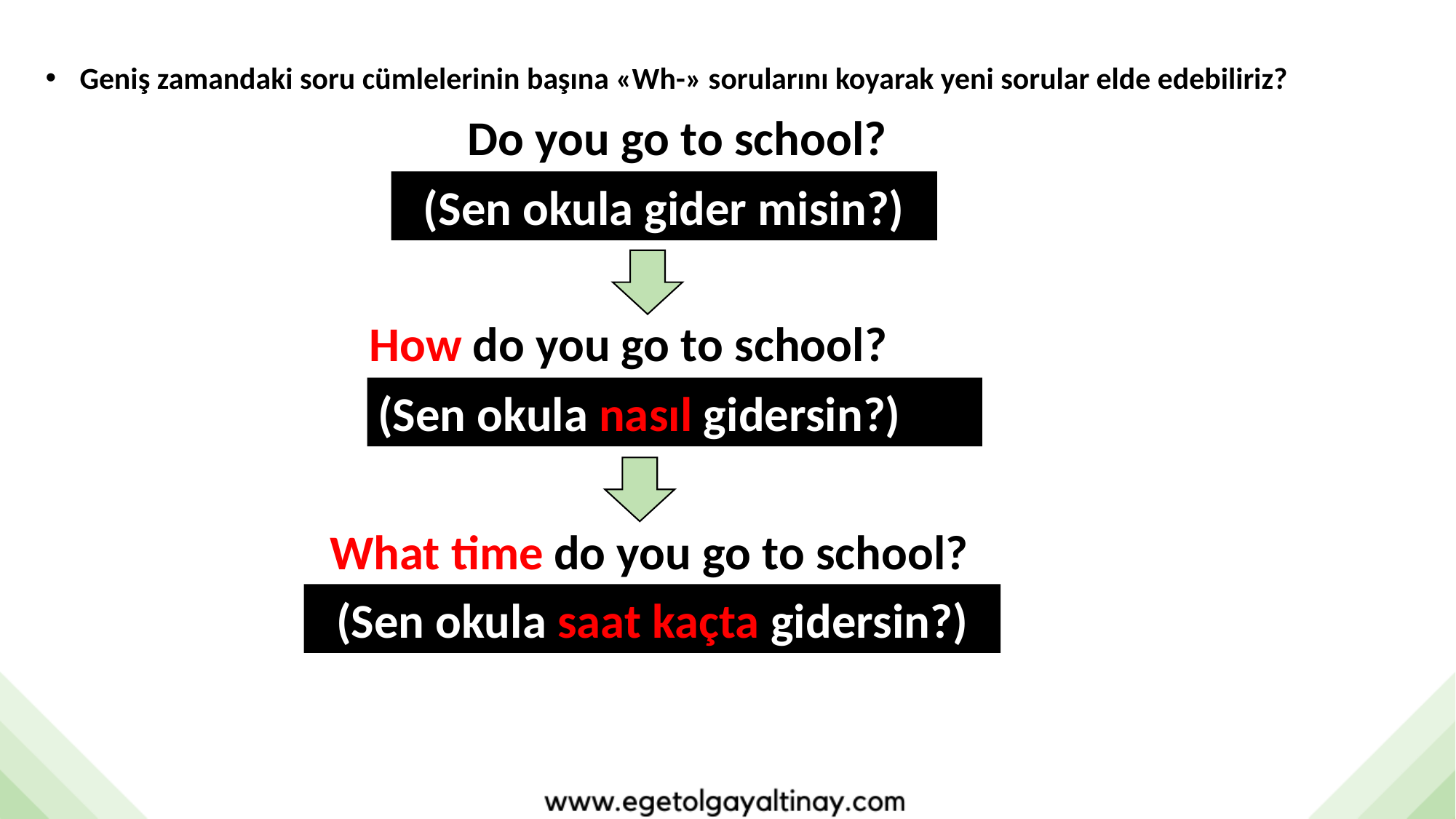

Geniş zamandaki soru cümlelerinin başına «Wh-» sorularını koyarak yeni sorular elde edebiliriz?
Do you go to school?
(Sen okula gider misin?)

How
do you go to school?
(Sen okula nasıl gidersin?)

What time
do you go to school?
(Sen okula saat kaçta gidersin?)